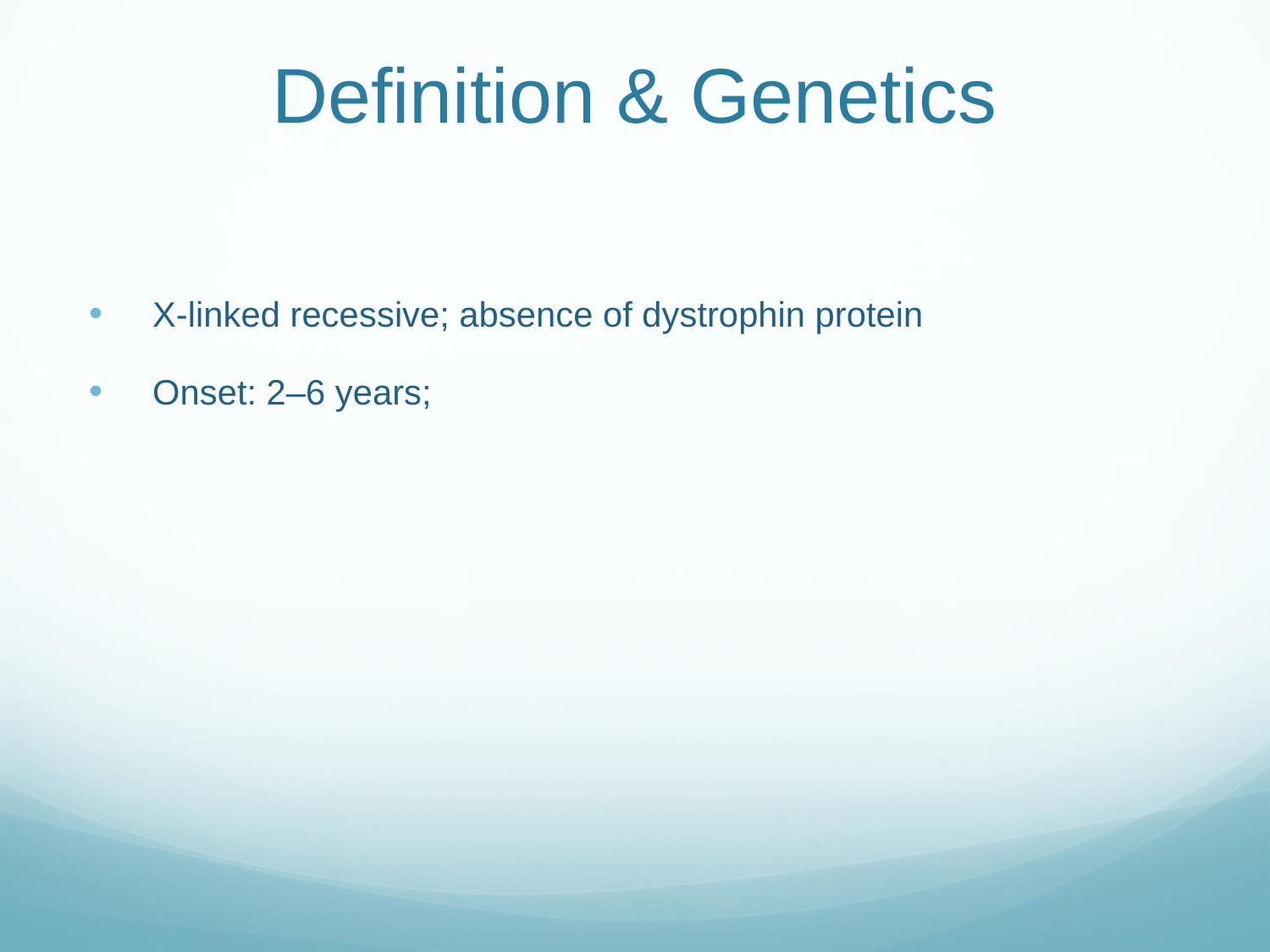

# Definition & Genetics

X-linked recessive; absence of dystrophin protein
Onset: 2–6 years;